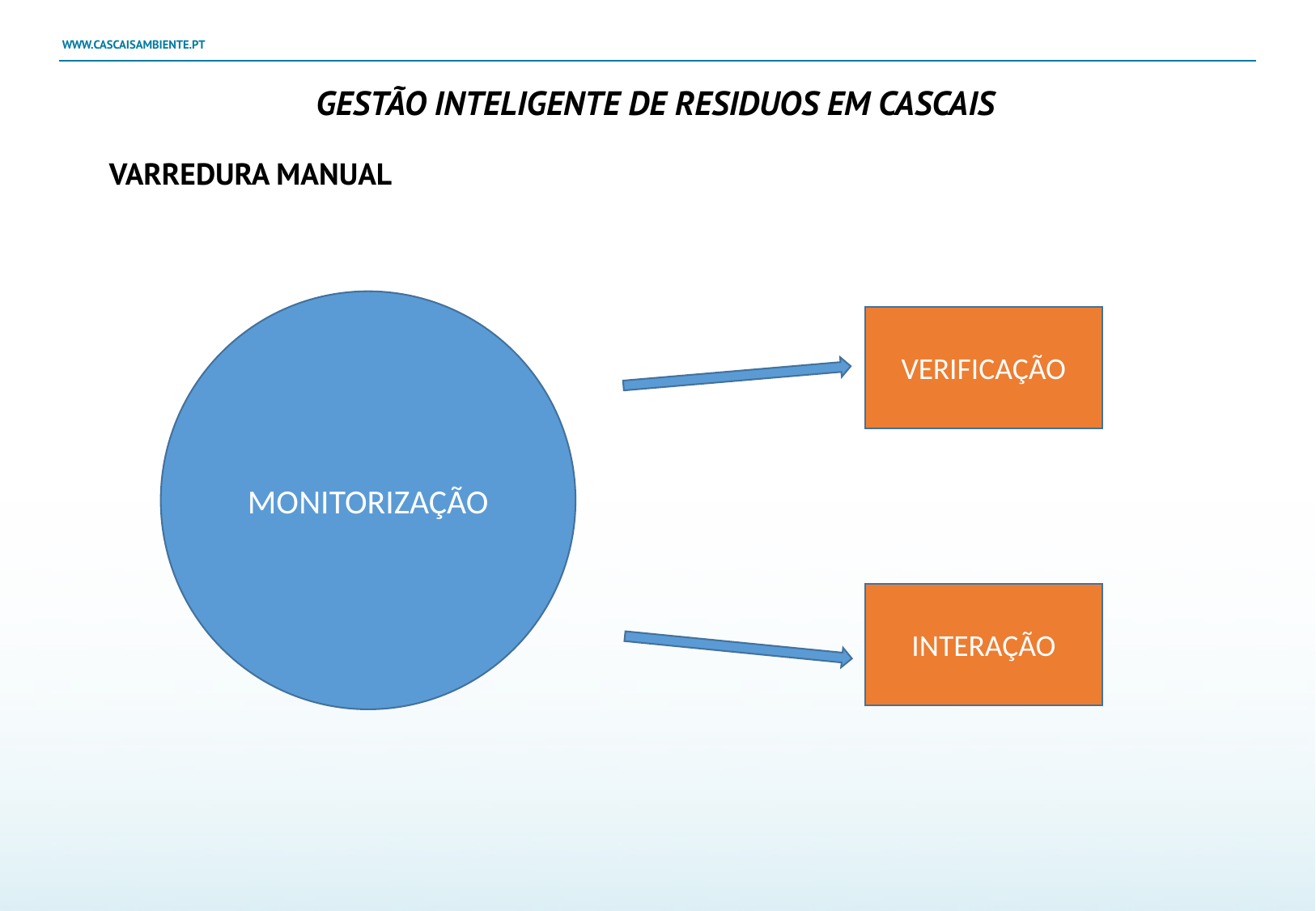

GESTÃO INTELIGENTE DE RESIDUOS EM CASCAIS
 CASCAIS
VARREDURA MANUAL
MONITORIZAÇÃO
VERIFICAÇÃO

INTERAÇÃO